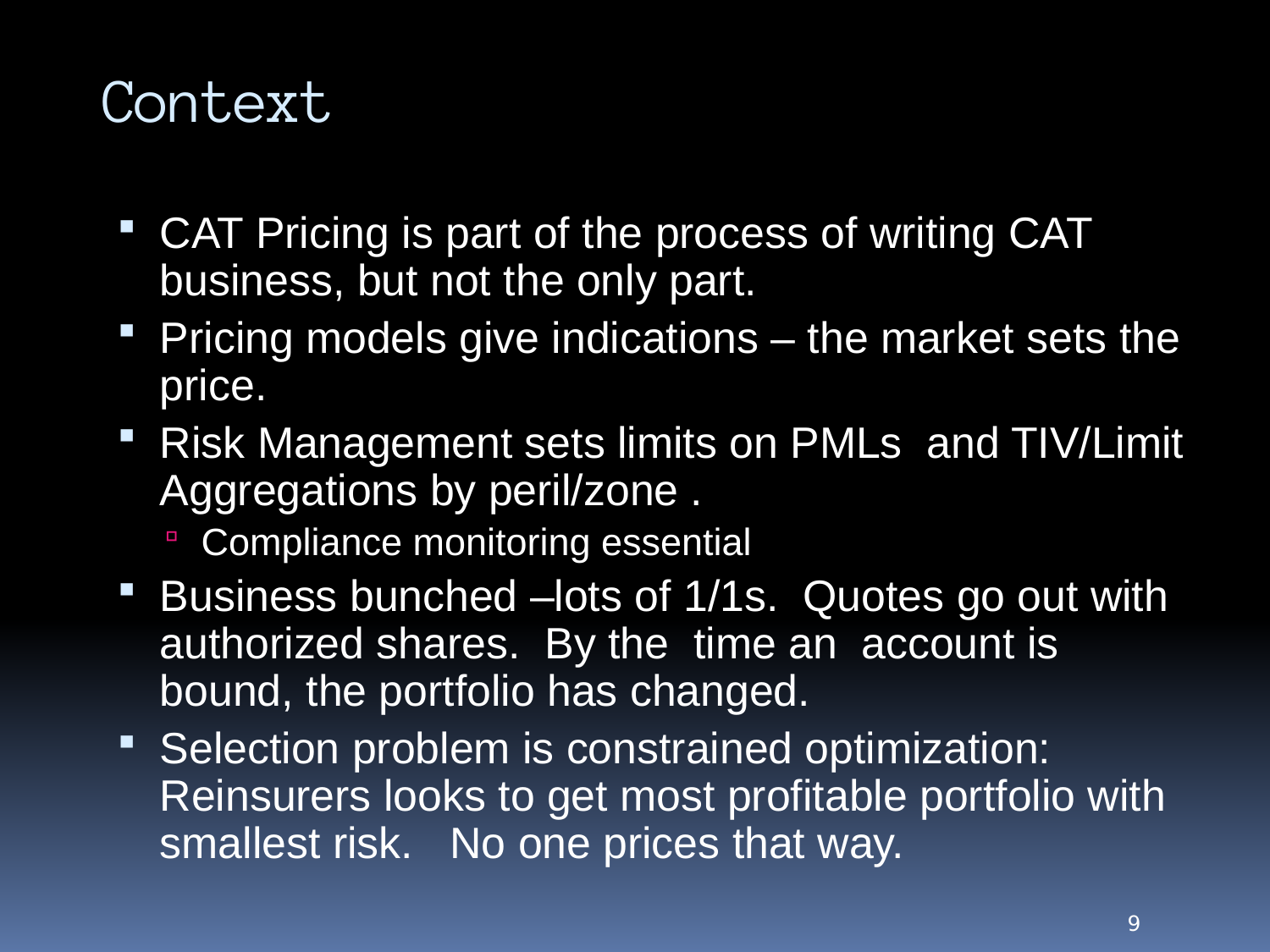

# Context
CAT Pricing is part of the process of writing CAT business, but not the only part.
Pricing models give indications – the market sets the price.
Risk Management sets limits on PMLs  and TIV/Limit  Aggregations by peril/zone .
Compliance monitoring essential
Business bunched –lots of 1/1s.  Quotes go out with authorized shares.  By the  time an  account is bound, the portfolio has changed.
Selection problem is constrained optimization:  Reinsurers looks to get most profitable portfolio with smallest risk.   No one prices that way.

9